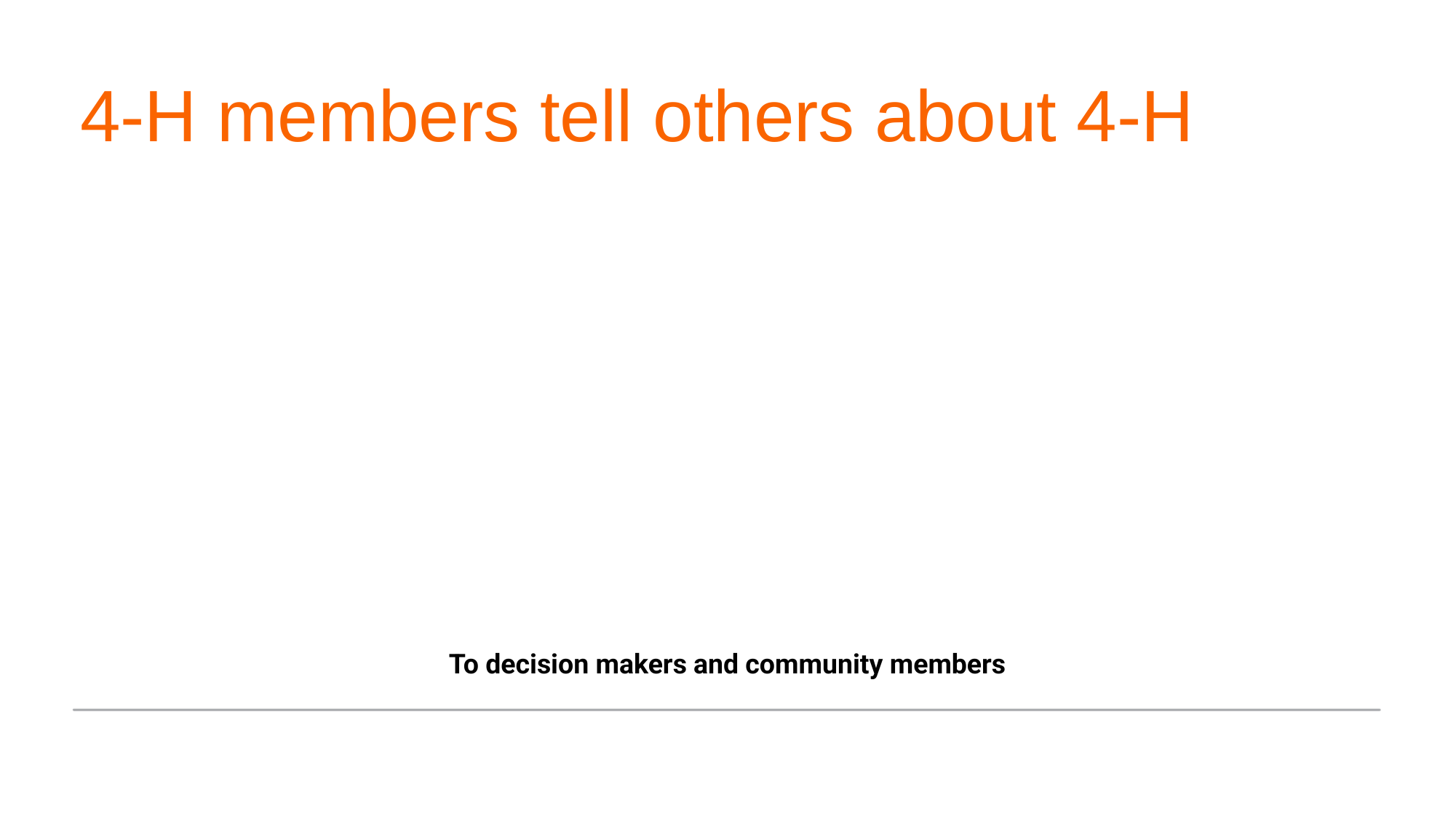

# 4-H members tell others about 4-H
To decision makers and community members